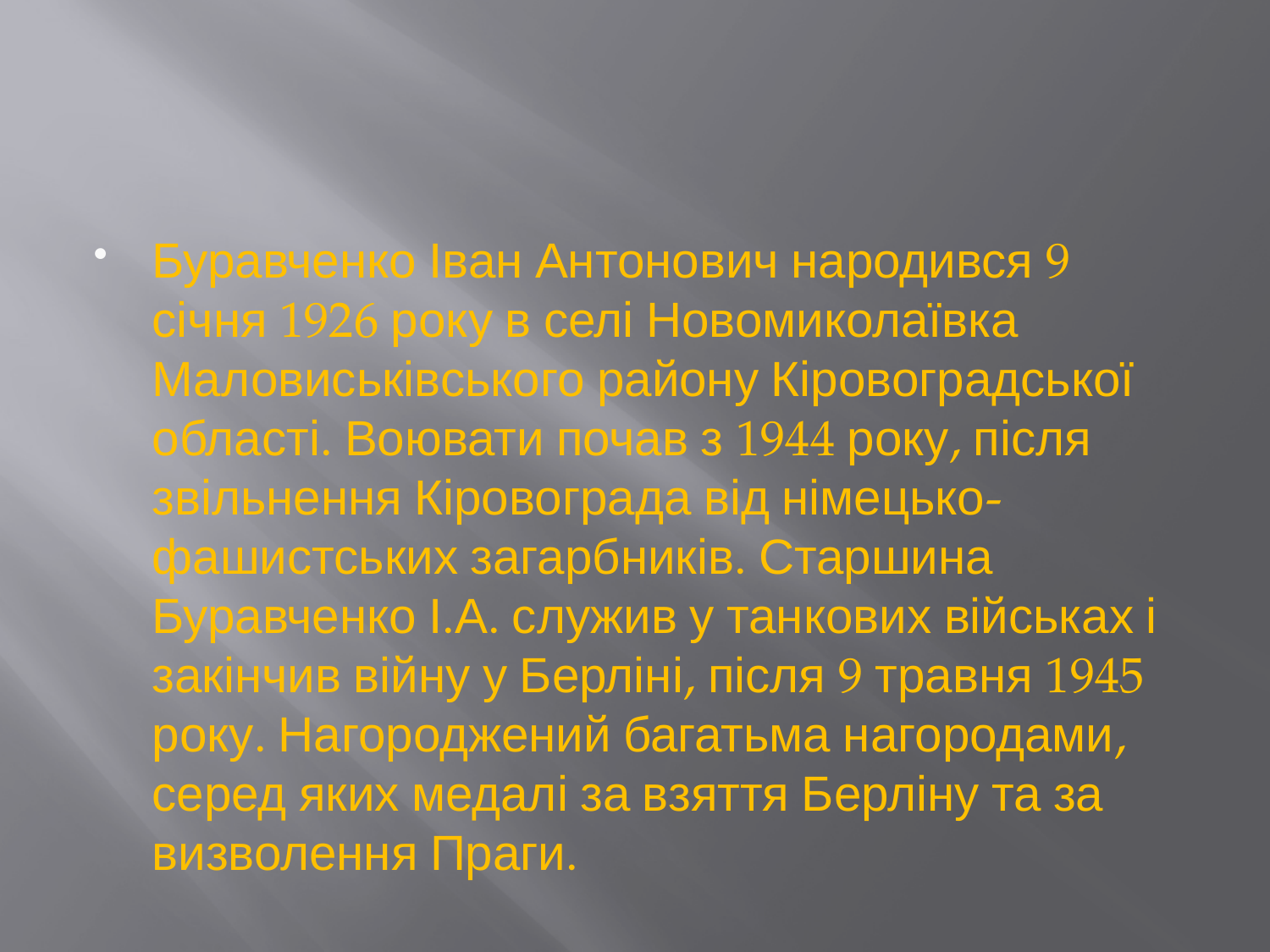

#
Буравченко Іван Антонович народився 9 січня 1926 року в селі Новомиколаївка Маловиськівського району Кіровоградської області. Воювати почав з 1944 року, після звільнення Кіровограда від німецько-фашистських загарбників. Старшина Буравченко І.А. служив у танкових військах і закінчив війну у Берліні, після 9 травня 1945 року. Нагороджений багатьма нагородами, серед яких медалі за взяття Берліну та за визволення Праги.